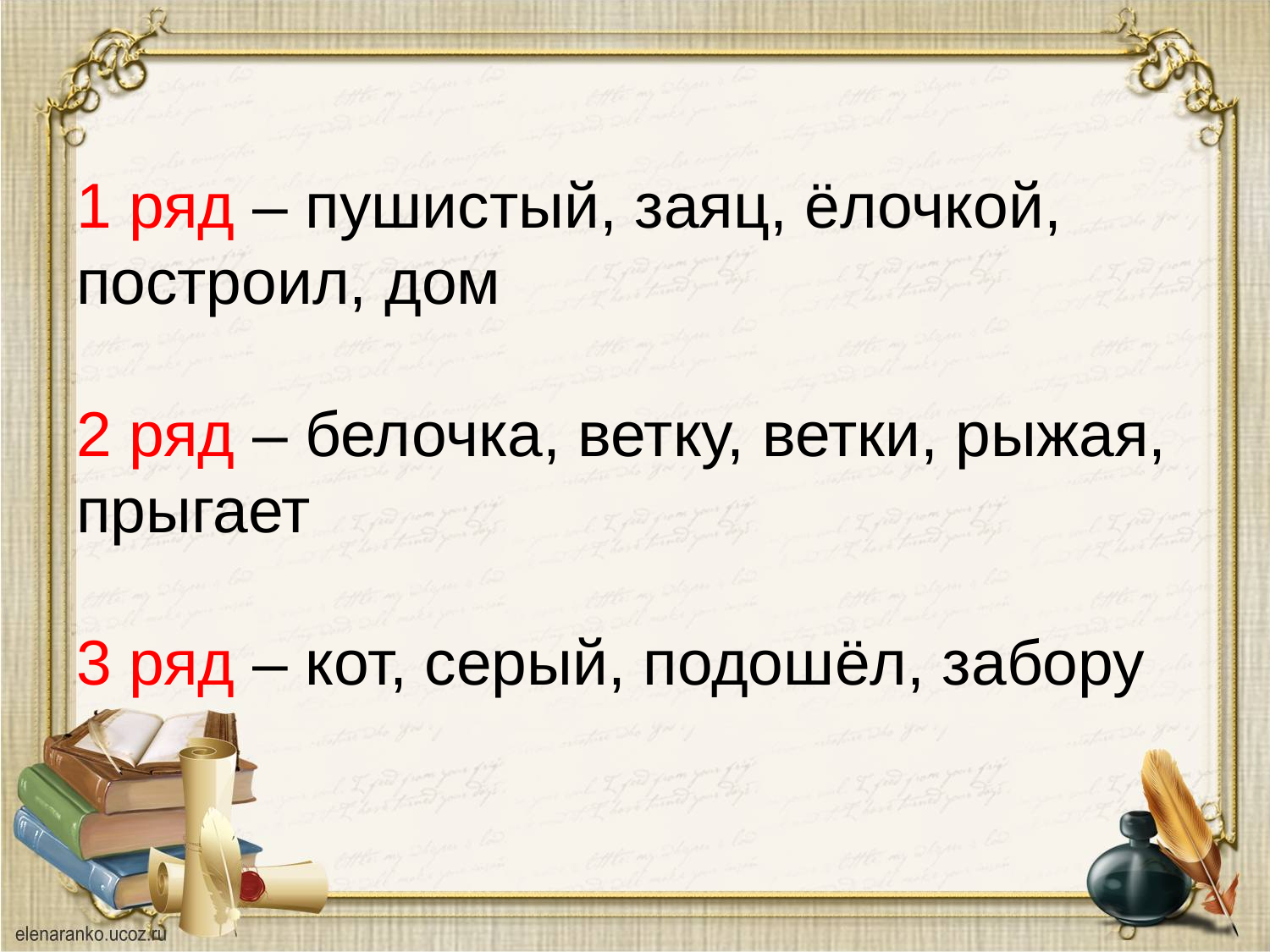

# 1 ряд – пушистый, заяц, ёлочкой, построил, дом 2 ряд – белочка, ветку, ветки, рыжая, прыгает 3 ряд – кот, серый, подошёл, забору